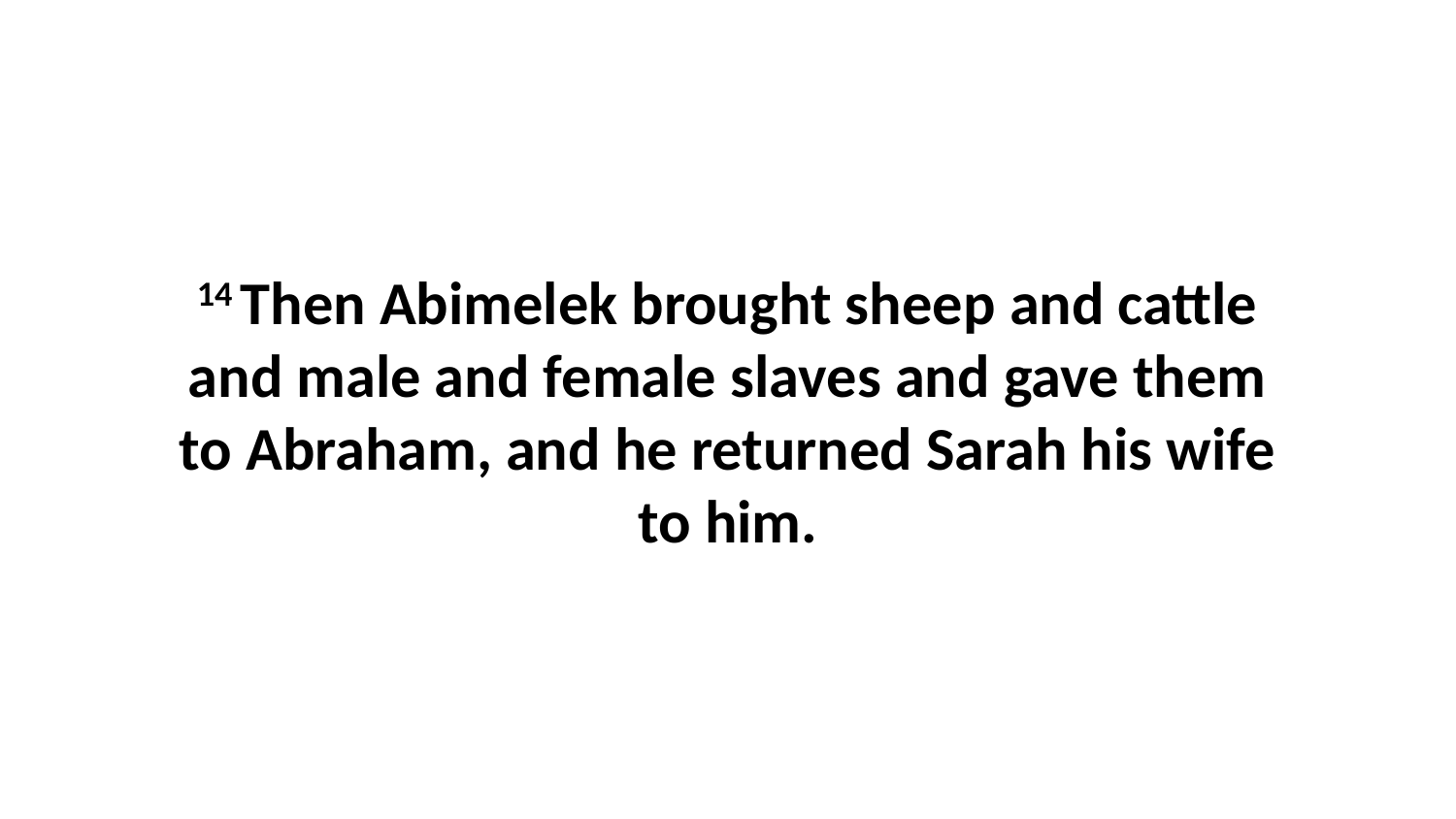

14 Then Abimelek brought sheep and cattle and male and female slaves and gave them to Abraham, and he returned Sarah his wife to him.